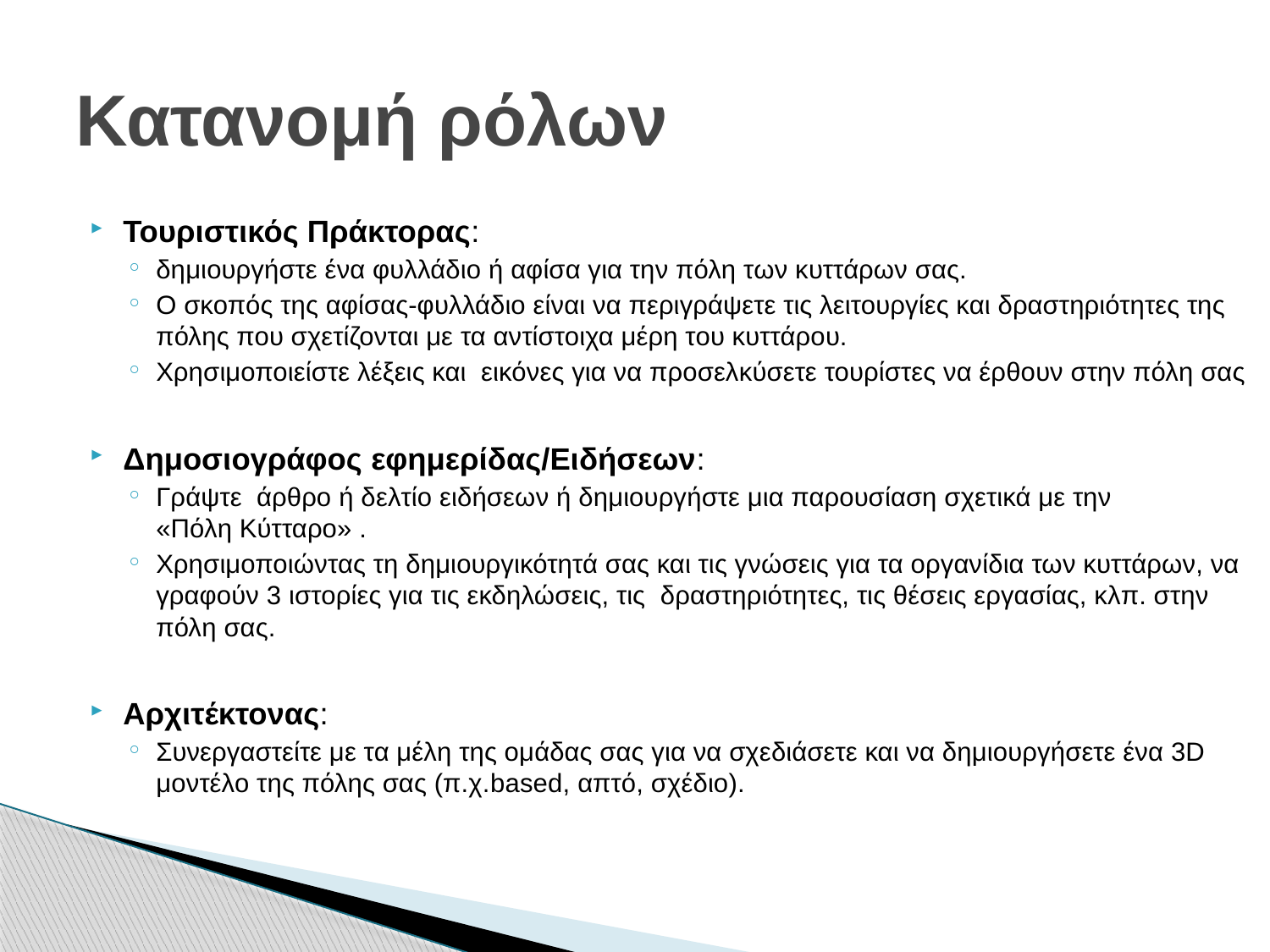

# Κατανομή ρόλων
Τουριστικός Πράκτορας:
δημιουργήστε ένα φυλλάδιο ή αφίσα για την πόλη των κυττάρων σας.
Ο σκοπός της αφίσας-φυλλάδιο είναι να περιγράψετε τις λειτουργίες και δραστηριότητες της πόλης που σχετίζονται με τα αντίστοιχα μέρη του κυττάρου.
Χρησιμοποιείστε λέξεις και  εικόνες για να προσελκύσετε τουρίστες να έρθουν στην πόλη σας

Δημοσιογράφος εφημερίδας/Ειδήσεων:
Γράψτε  άρθρο ή δελτίο ειδήσεων ή δημιουργήστε μια παρουσίαση σχετικά με την «Πόλη Κύτταρο» .
Χρησιμοποιώντας τη δημιουργικότητά σας και τις γνώσεις για τα οργανίδια των κυττάρων, να γραφούν 3 ιστορίες για τις εκδηλώσεις, τις  δραστηριότητες, τις θέσεις εργασίας, κλπ. στην πόλη σας.

Αρχιτέκτονας:
Συνεργαστείτε με τα μέλη της ομάδας σας για να σχεδιάσετε και να δημιουργήσετε ένα 3D μοντέλο της πόλης σας (π.χ.based, απτό, σχέδιο).